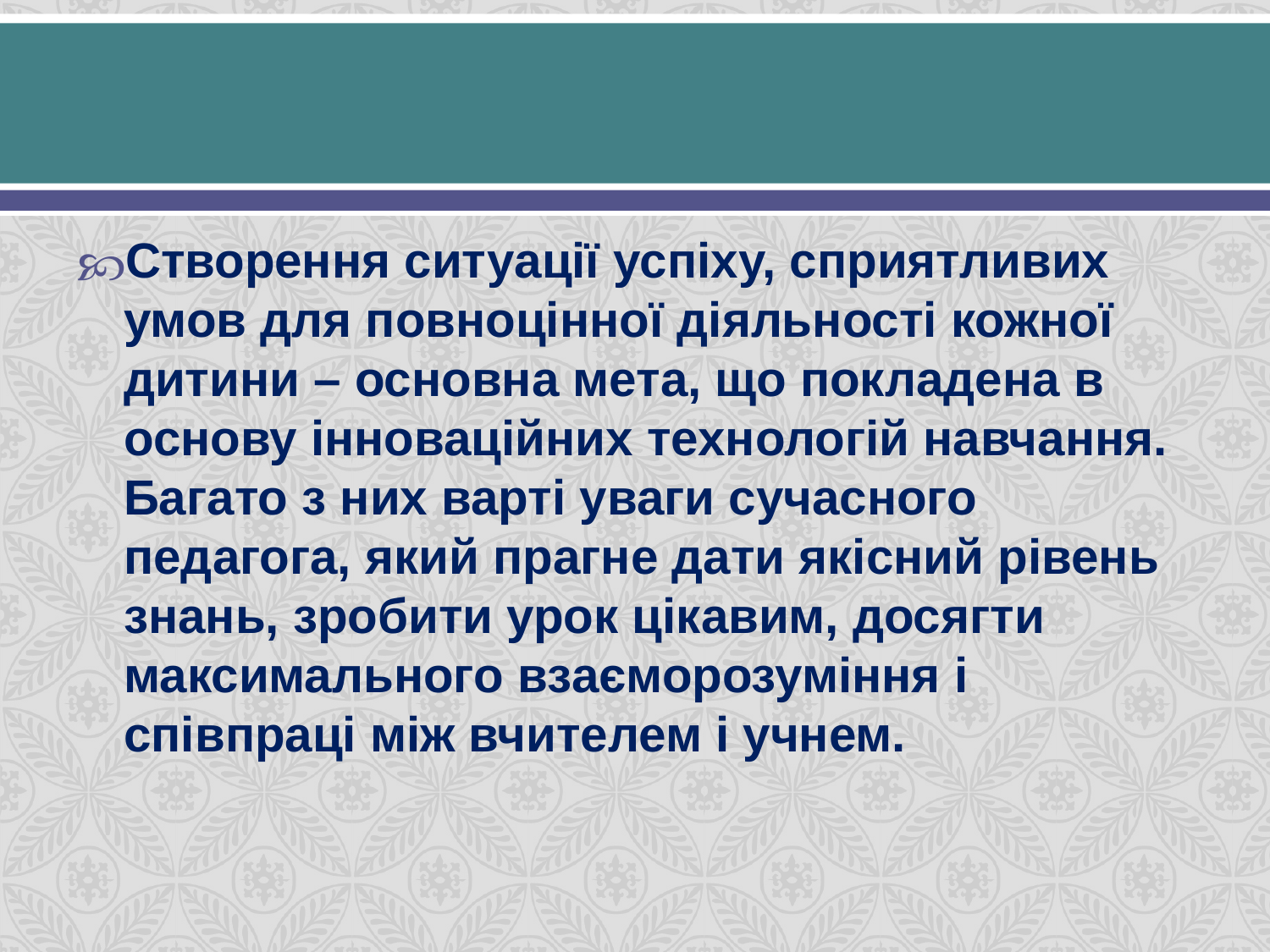

Створення ситуації успіху, сприятливих умов для повноцінної діяльності кожної дитини – основна мета, що покладена в основу інноваційних технологій навчання. Багато з них варті уваги сучасного педагога, який прагне дати якісний рівень знань, зробити урок цікавим, досягти максимального взаєморозуміння і співпраці між вчителем і учнем.